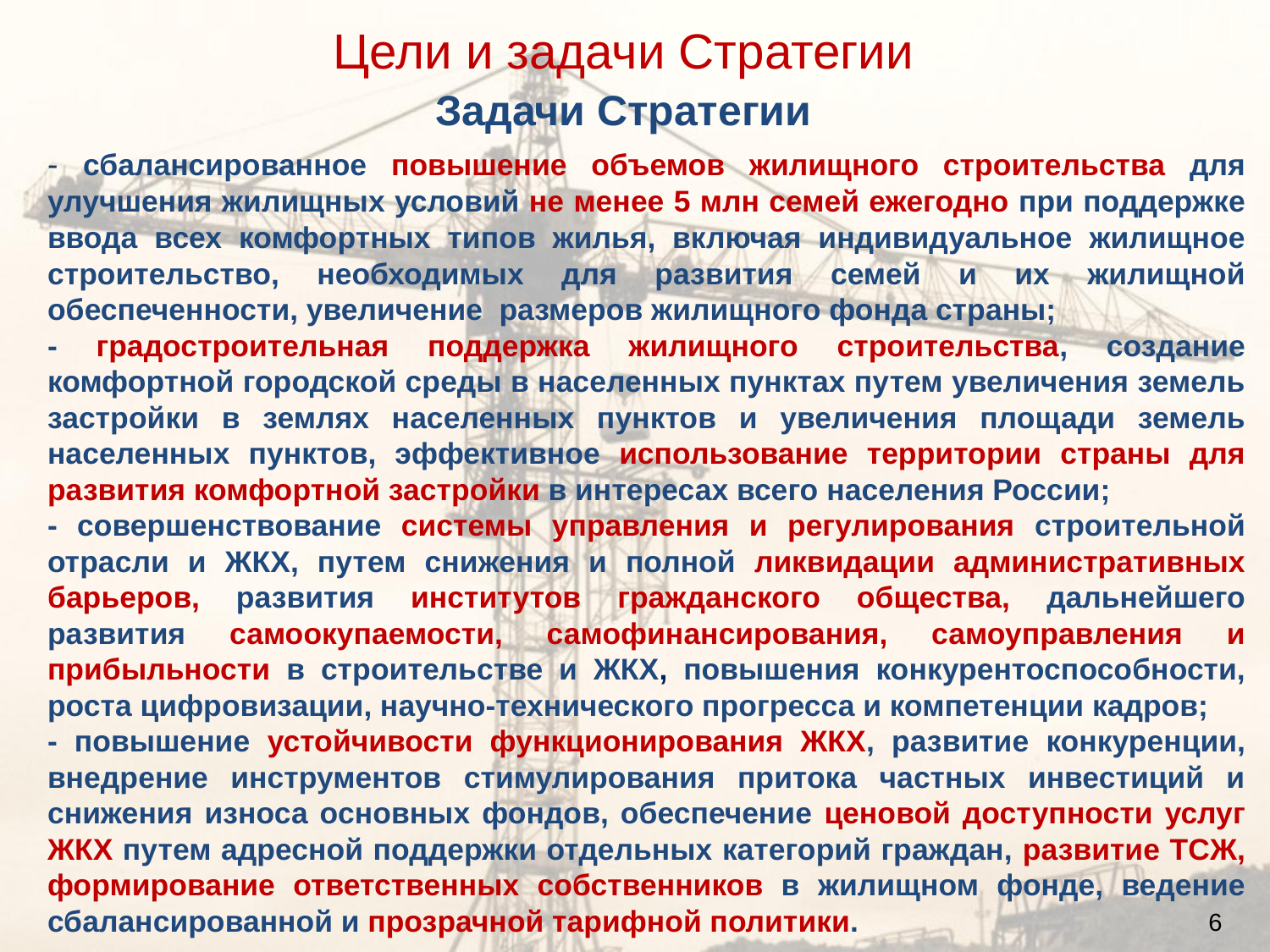

Цели и задачи Стратегии
# Задачи Стратегии
- сбалансированное повышение объемов жилищного строительства для улучшения жилищных условий не менее 5 млн семей ежегодно при поддержке ввода всех комфортных типов жилья, включая индивидуальное жилищное строительство, необходимых для развития семей и их жилищной обеспеченности, увеличение  размеров жилищного фонда страны;
- градостроительная поддержка жилищного строительства, создание комфортной городской среды в населенных пунктах путем увеличения земель застройки в землях населенных пунктов и увеличения площади земель населенных пунктов, эффективное использование территории страны для развития комфортной застройки в интересах всего населения России;
- совершенствование системы управления и регулирования строительной отрасли и ЖКХ, путем снижения и полной ликвидации административных барьеров, развития институтов гражданского общества, дальнейшего развития самоокупаемости, самофинансирования, самоуправления и прибыльности в строительстве и ЖКХ, повышения конкурентоспособности, роста цифровизации, научно-технического прогресса и компетенции кадров;
- повышение устойчивости функционирования ЖКХ, развитие конкуренции, внедрение инструментов стимулирования притока частных инвестиций и снижения износа основных фондов, обеспечение ценовой доступности услуг ЖКХ путем адресной поддержки отдельных категорий граждан, развитие ТСЖ, формирование ответственных собственников в жилищном фонде, ведение сбалансированной и прозрачной тарифной политики.
6